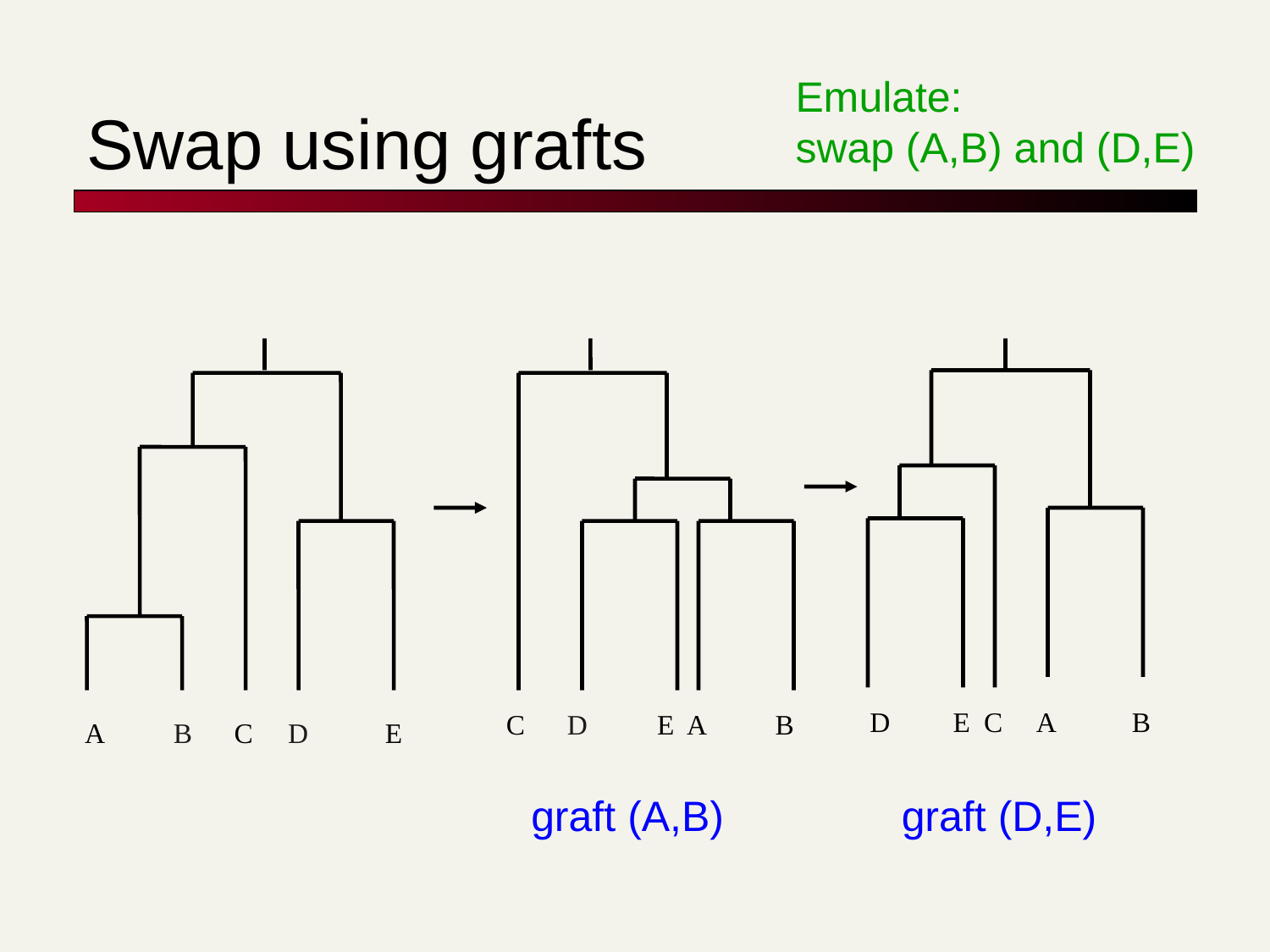

# Swap using grafts
Emulate:
swap (A,B) and (D,E)

    A          B      C     D           E

 C      D          E  A          B

graft (A,B)

D         E  C     A           B

graft (D,E)